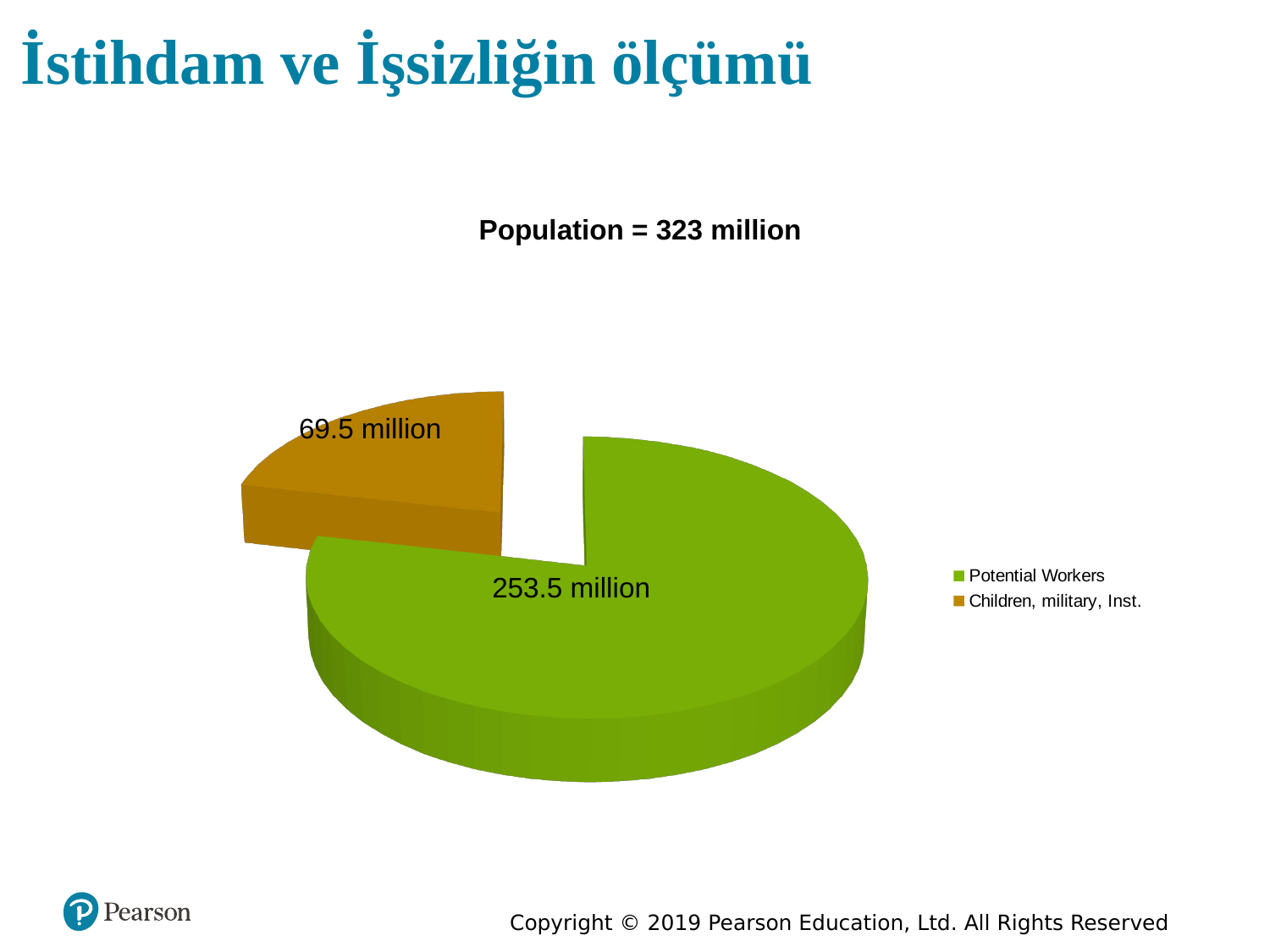

# İstihdam ve İşsizliğin ölçümü
Population = 323 million

[unsupported chart]

69.5 million
69.5 million
253.5 million
253.5 million